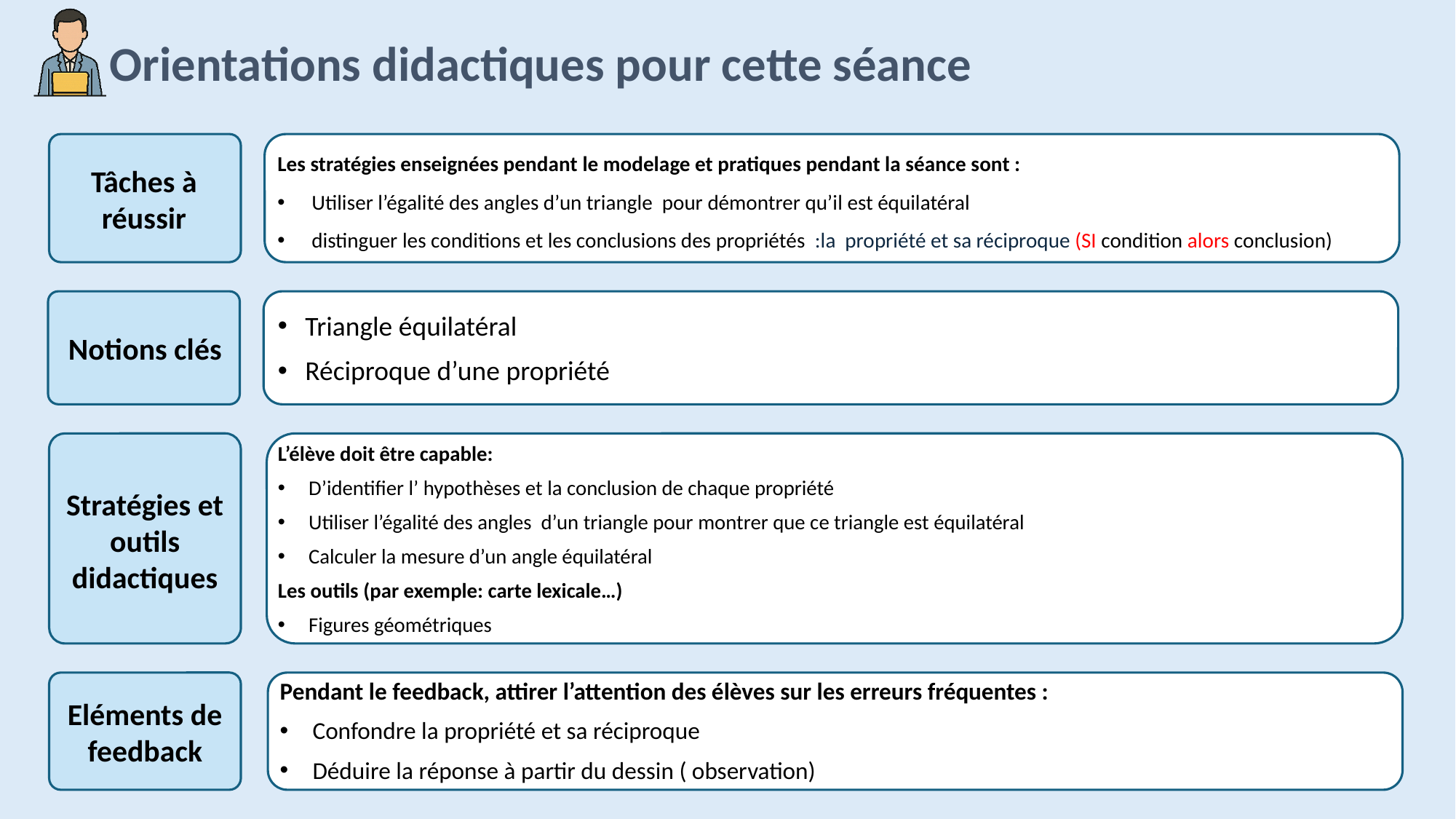

Les stratégies enseignées pendant le modelage et pratiques pendant la séance sont :
Utiliser l’égalité des angles d’un triangle  pour démontrer qu’il est équilatéral
distinguer les conditions et les conclusions des propriétés  :la  propriété et sa réciproque (SI condition alors conclusion)

Triangle équilatéral
Réciproque d’une propriété

L’élève doit être capable:
D’identifier l’ hypothèses et la conclusion de chaque propriété
Utiliser l’égalité des angles  d’un triangle pour montrer que ce triangle est équilatéral
Calculer la mesure d’un angle équilatéral
Les outils (par exemple: carte lexicale…)
Figures géométriques
Pendant le feedback, attirer l’attention des élèves sur les erreurs fréquentes :
Confondre la propriété et sa réciproque
Déduire la réponse à partir du dessin ( observation)